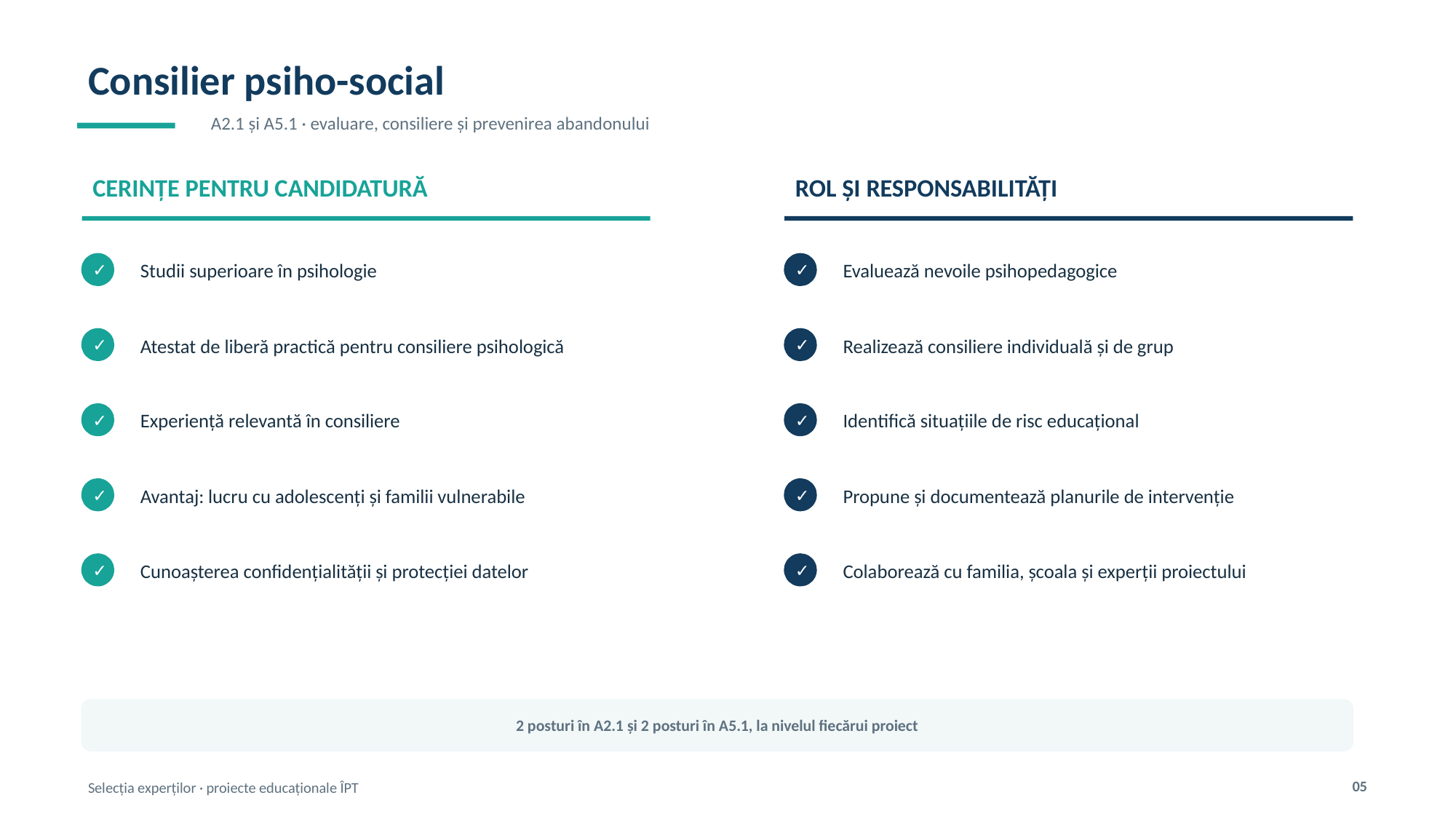

Consilier psiho-social
A2.1 și A5.1 · evaluare, consiliere și prevenirea abandonului

CERINȚE PENTRU CANDIDATURĂ
ROL ȘI RESPONSABILITĂȚI

Studii superioare în psihologie
Evaluează nevoile psihopedagogice

✓

✓
Atestat de liberă practică pentru consiliere psihologică
Realizează consiliere individuală și de grup

✓

✓
Experiență relevantă în consiliere
Identifică situațiile de risc educațional

✓

✓
Avantaj: lucru cu adolescenți și familii vulnerabile
Propune și documentează planurile de intervenție

✓

✓
Cunoașterea confidențialității și protecției datelor
Colaborează cu familia, școala și experții proiectului

✓

✓

2 posturi în A2.1 și 2 posturi în A5.1, la nivelul fiecărui proiect
05
Selecția experților · proiecte educaționale ÎPT